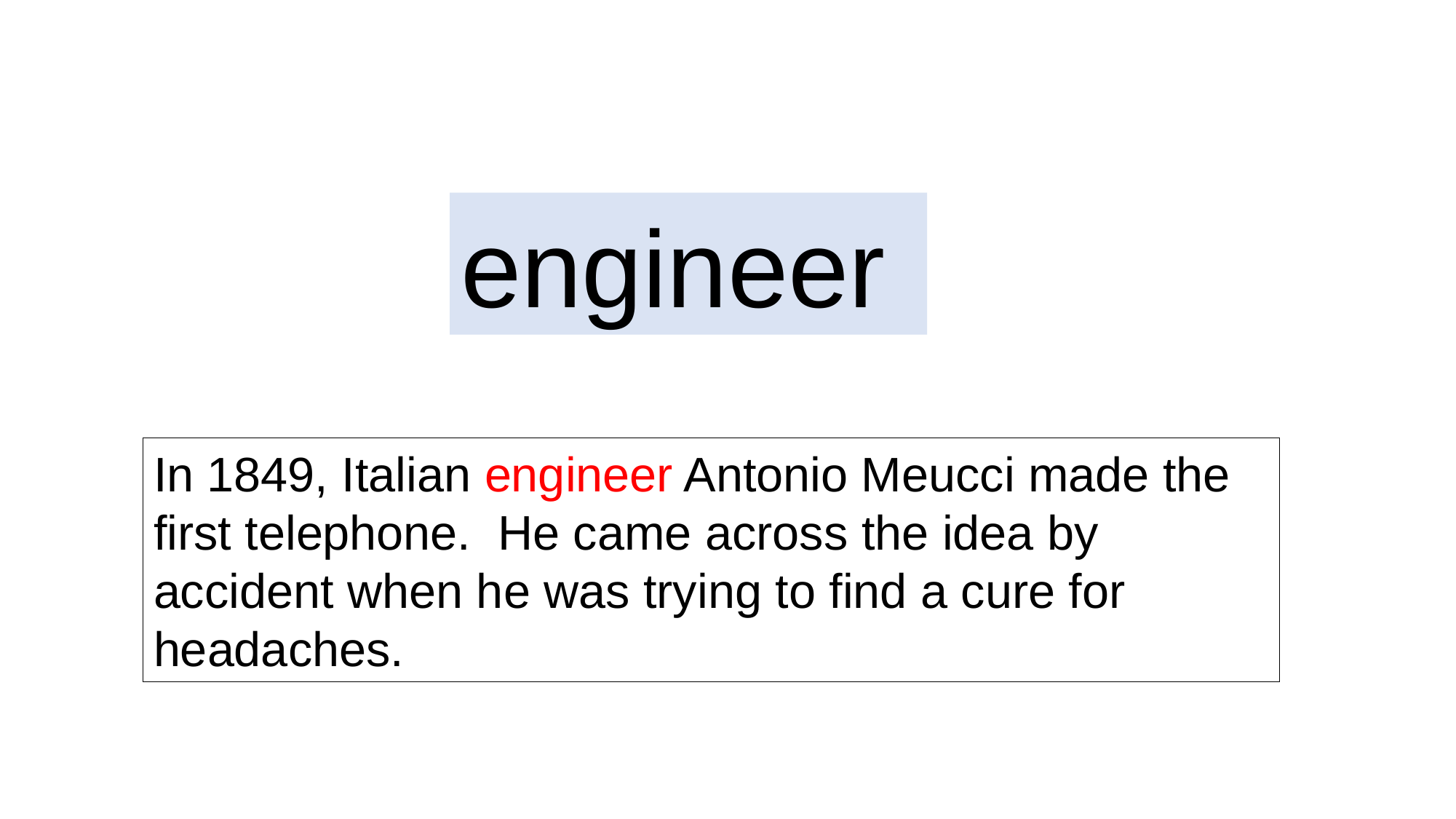

engineer
In 1849, Italian engineer Antonio Meucci made the first telephone.  He came across the idea by accident when he was trying to find a cure for headaches.